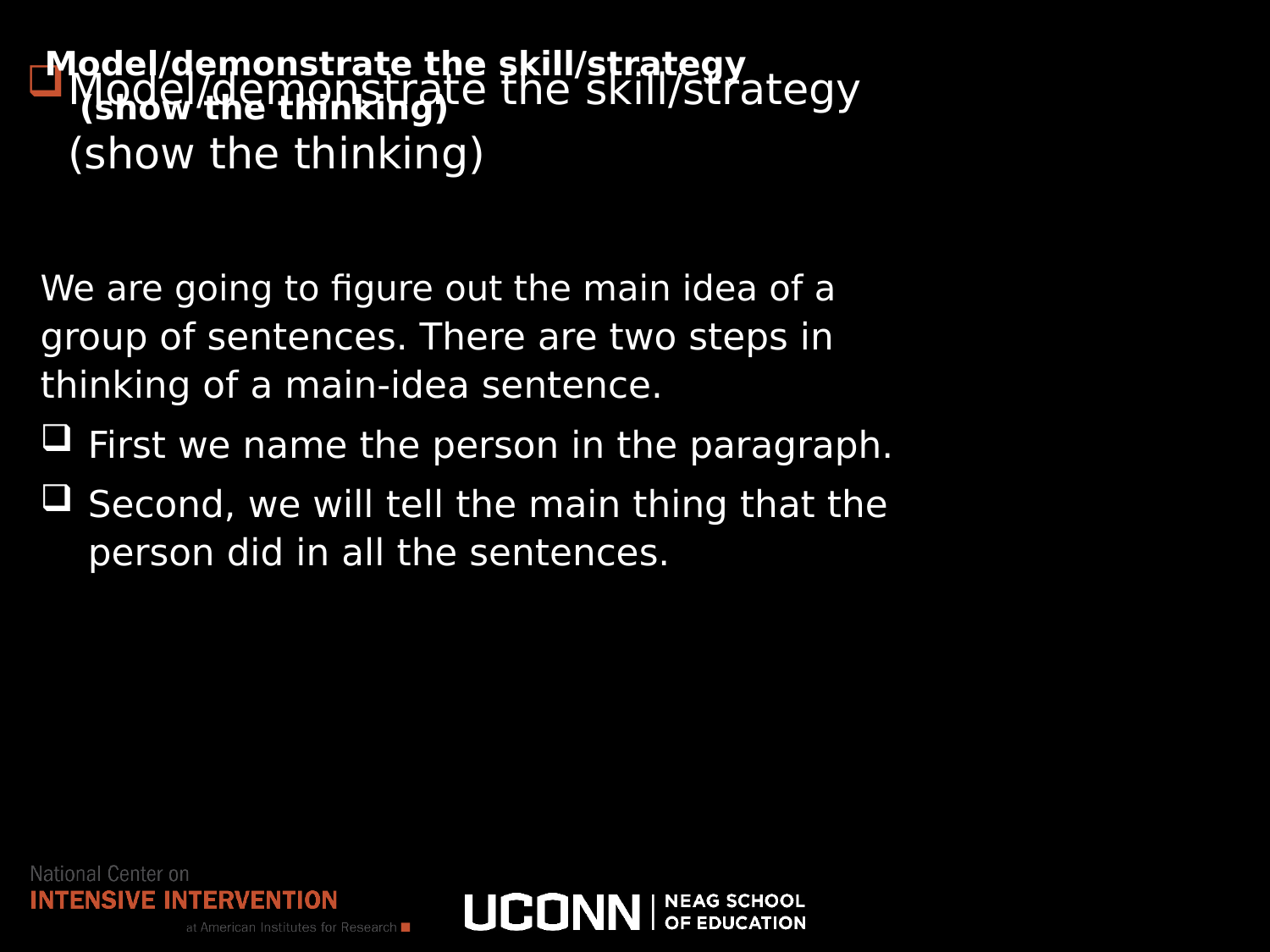

# Model/demonstrate the skill/strategy
   (show the thinking)

Model/demonstrate the skill/strategy
   (show the thinking)

We are going to figure out the main idea of a group of sentences. There are two steps in thinking of a main-idea sentence.
First we name the person in the paragraph.
Second, we will tell the main thing that the person did in all the sentences.